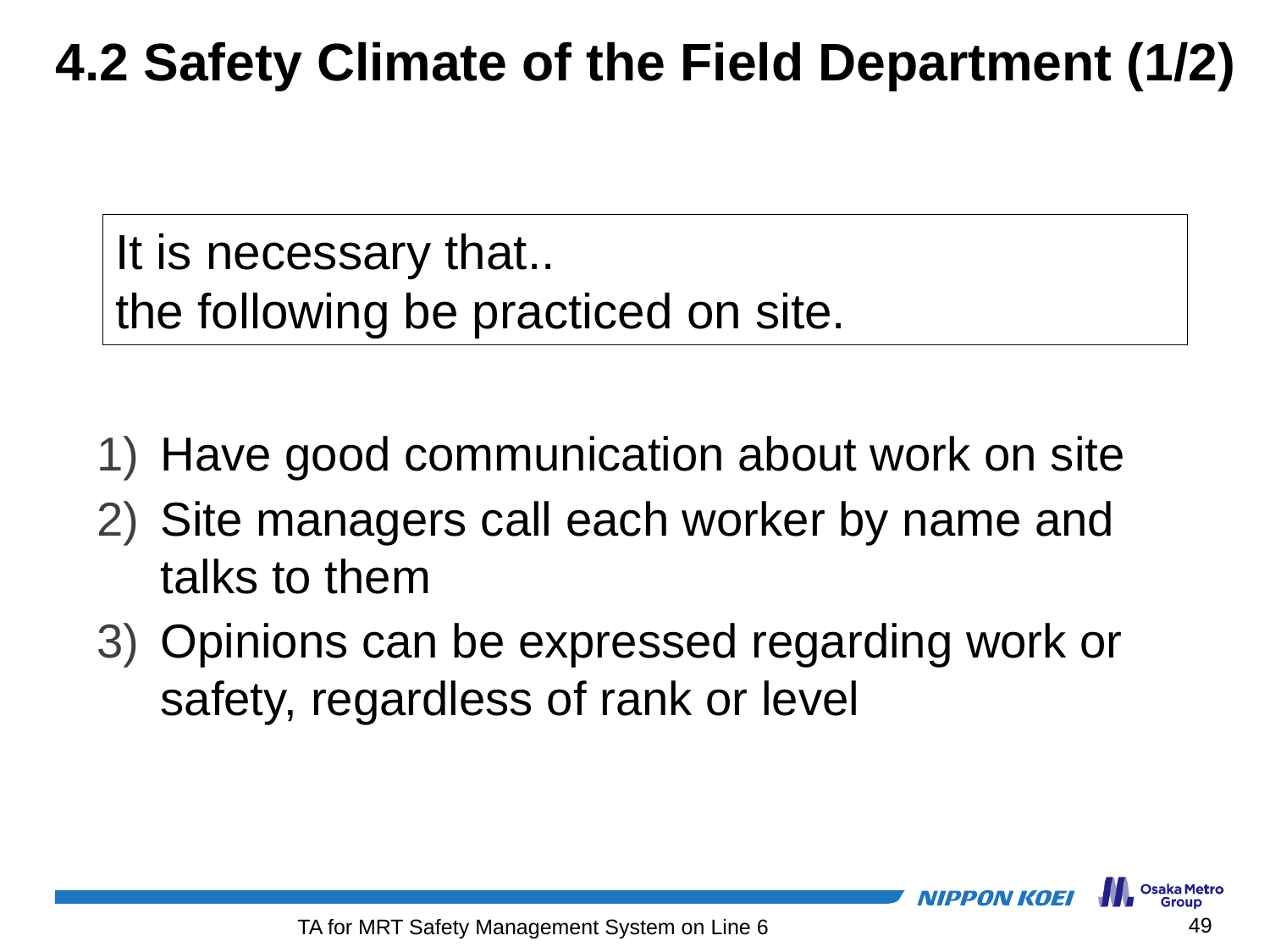

4.2 Safety Climate of the Field Department (1/2)
It is necessary that..
the following be practiced on site.
Have good communication about work on site
Site managers call each worker by name and talks to them
Opinions can be expressed regarding work or safety, regardless of rank or level
49
TA for MRT Safety Management System on Line 6